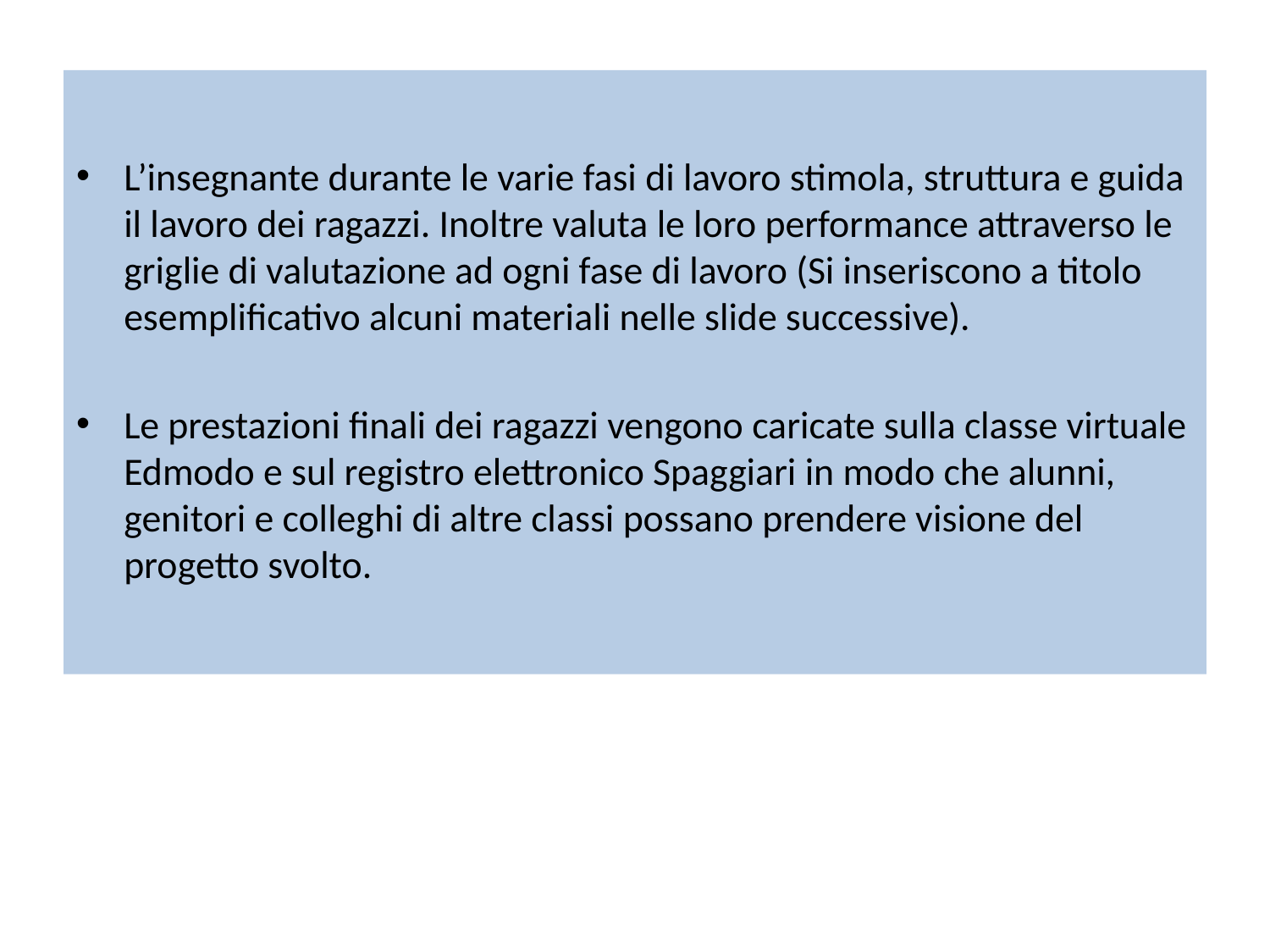

L’insegnante durante le varie fasi di lavoro stimola, struttura e guida il lavoro dei ragazzi. Inoltre valuta le loro performance attraverso le griglie di valutazione ad ogni fase di lavoro (Si inseriscono a titolo esemplificativo alcuni materiali nelle slide successive).

Le prestazioni finali dei ragazzi vengono caricate sulla classe virtuale Edmodo e sul registro elettronico Spaggiari in modo che alunni, genitori e colleghi di altre classi possano prendere visione del progetto svolto.